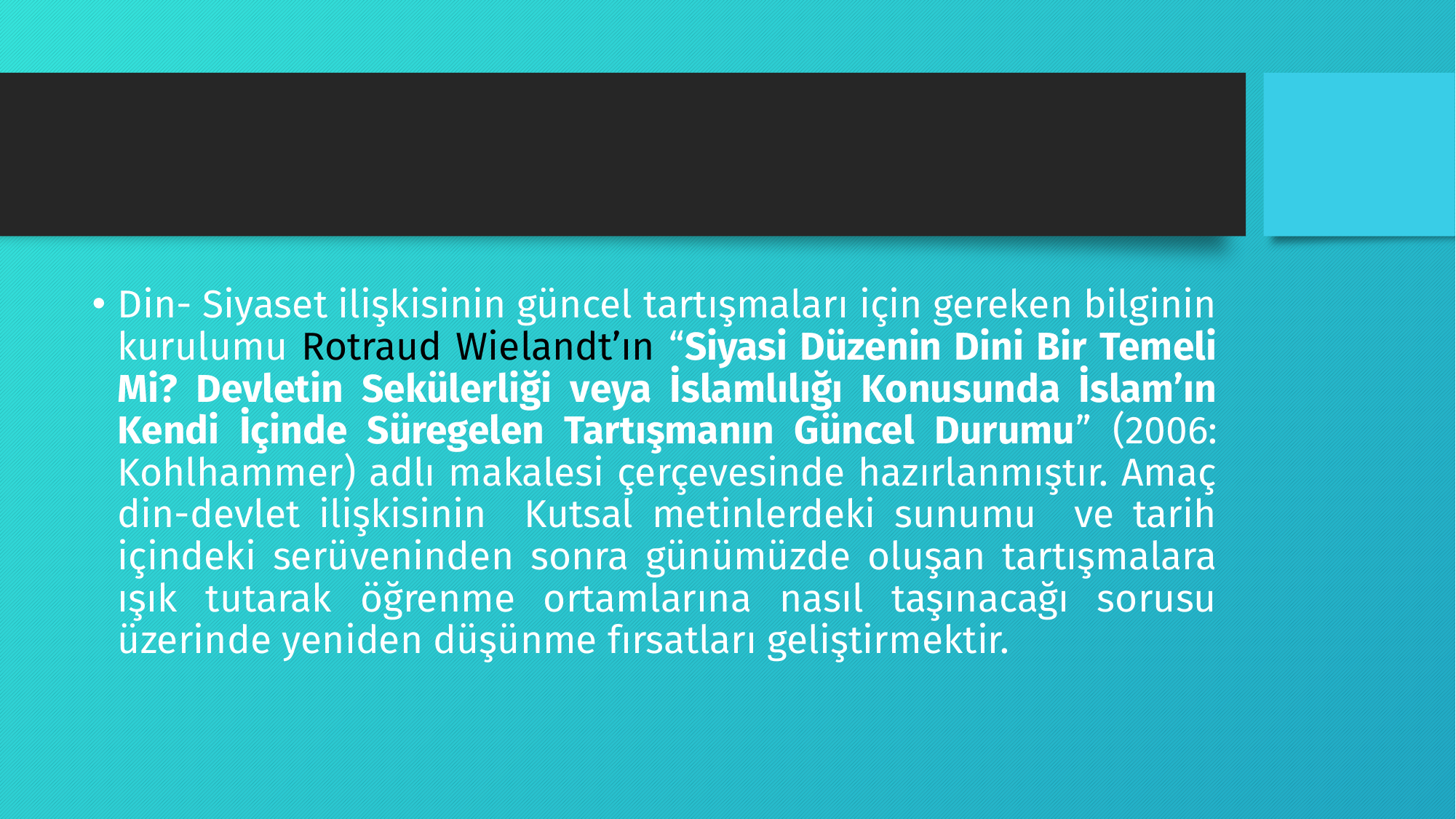

#
Din- Siyaset ilişkisinin güncel tartışmaları için gereken bilginin kurulumu Rotraud Wielandt’ın “Siyasi Düzenin Dini Bir Temeli Mi? Devletin Sekülerliği veya İslamlılığı Konusunda İslam’ın Kendi İçinde Süregelen Tartışmanın Güncel Durumu” (2006: Kohlhammer) adlı makalesi çerçevesinde hazırlanmıştır. Amaç din-devlet ilişkisinin  Kutsal metinlerdeki sunumu  ve tarih içindeki serüveninden sonra günümüzde oluşan tartışmalara ışık tutarak öğrenme ortamlarına nasıl taşınacağı sorusu üzerinde yeniden düşünme fırsatları geliştirmektir.